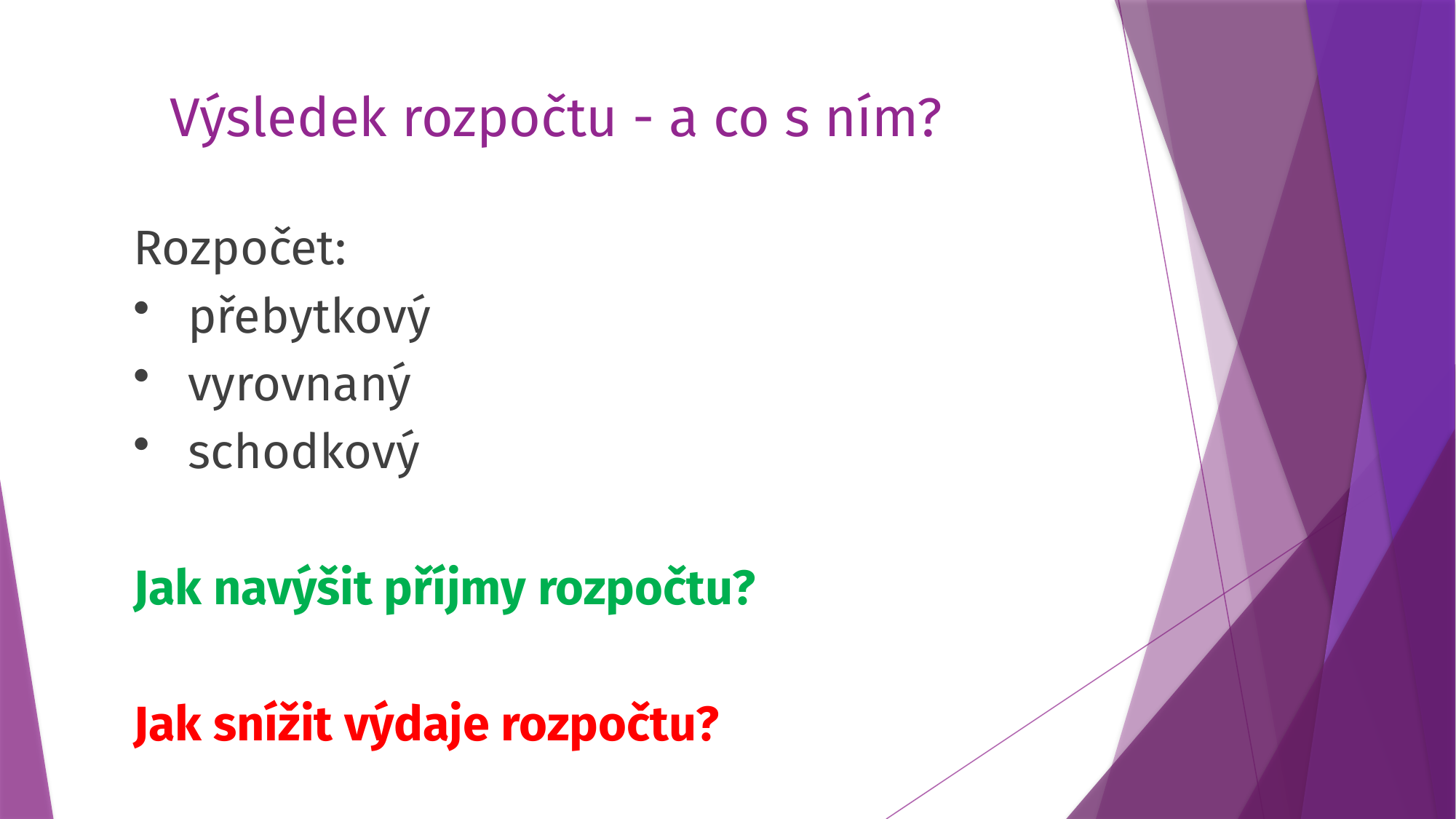

Výsledek rozpočtu - a co s ním?
Rozpočet:
přebytkový
vyrovnaný
schodkový

Jak navýšit příjmy rozpočtu?

Jak snížit výdaje rozpočtu?